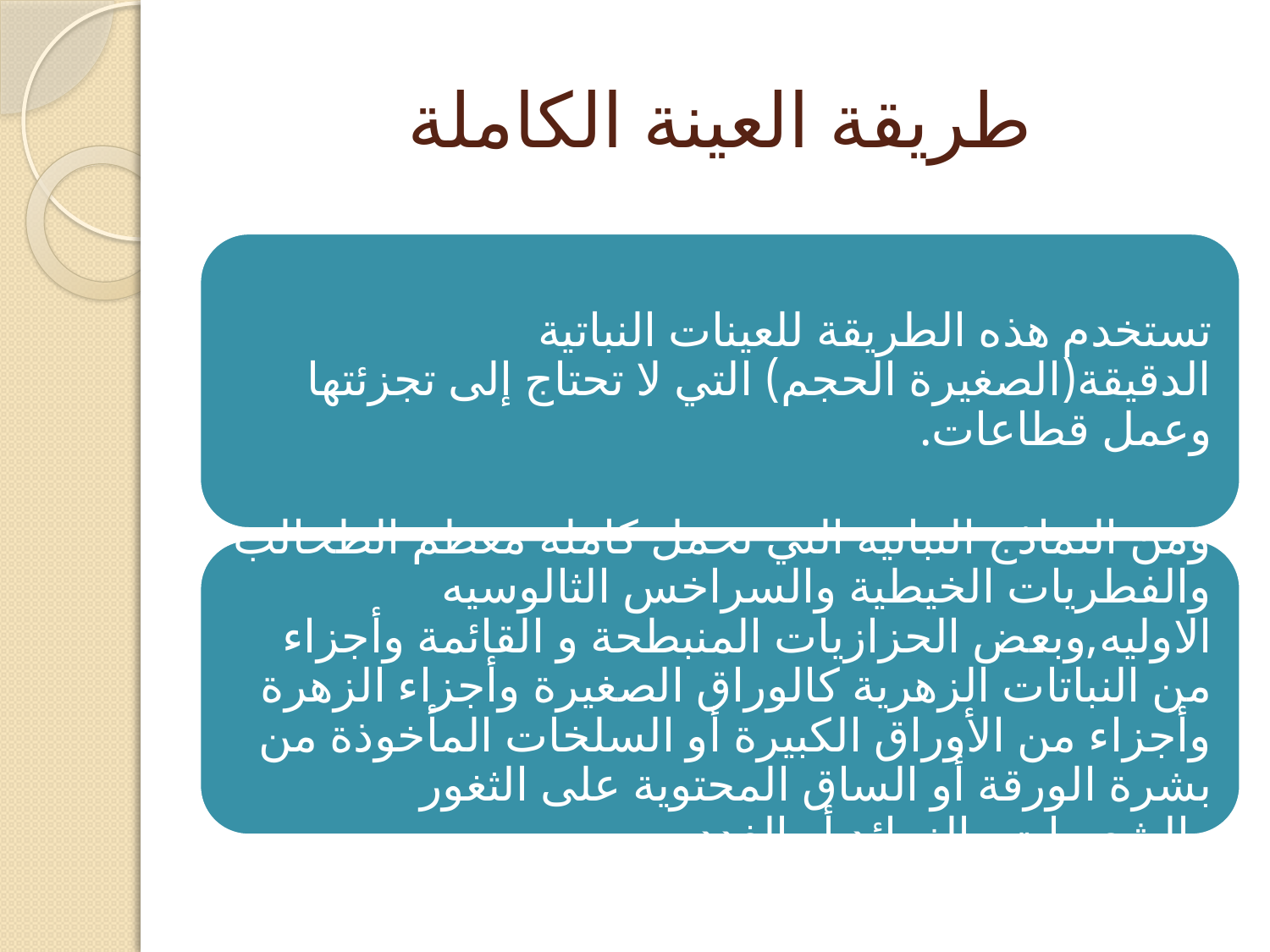

# طريقة العينة الكاملة
تستخدم هذه الطريقة للعينات النباتية الدقيقة(الصغيرة الحجم) التي لا تحتاج إلى تجزئتها وعمل قطاعات.
ومن النماذج النباتية التي تحمل كاملة معظم الطحالب والفطريات الخيطية والسراخس الثالوسيه الاوليه,وبعض الحزازيات المنبطحة و القائمة وأجزاء من النباتات الزهرية كالوراق الصغيرة وأجزاء الزهرة وأجزاء من الأوراق الكبيرة أو السلخات المأخوذة من بشرة الورقة أو الساق المحتوية على الثغور والشعيرات والزوائد أو الغدد.